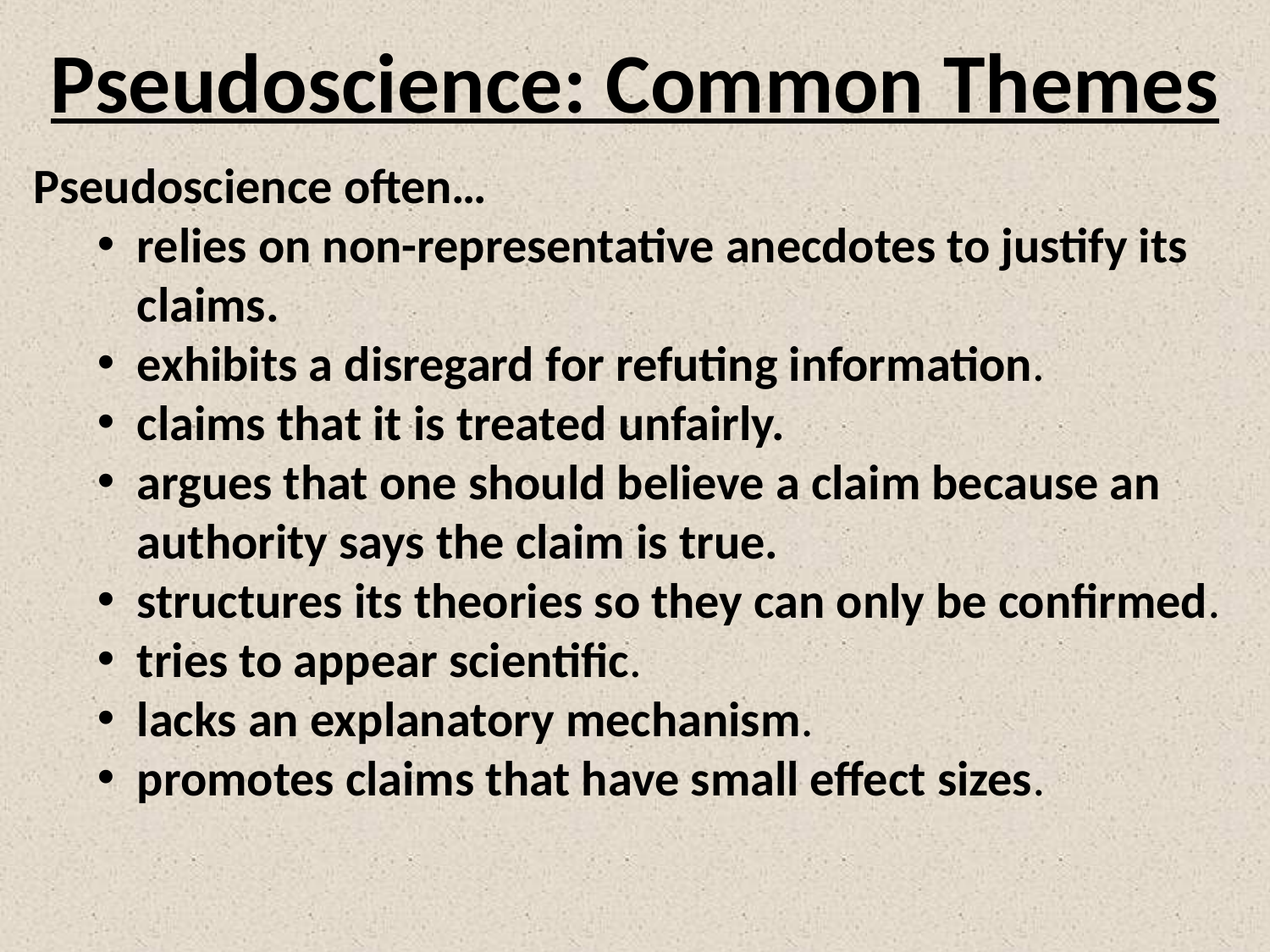

# Pseudoscience: Common Themes
Pseudoscience often…
relies on non-representative anecdotes to justify its claims.
exhibits a disregard for refuting information.
claims that it is treated unfairly.
argues that one should believe a claim because an authority says the claim is true.
structures its theories so they can only be confirmed.
tries to appear scientific.
lacks an explanatory mechanism.
promotes claims that have small effect sizes.